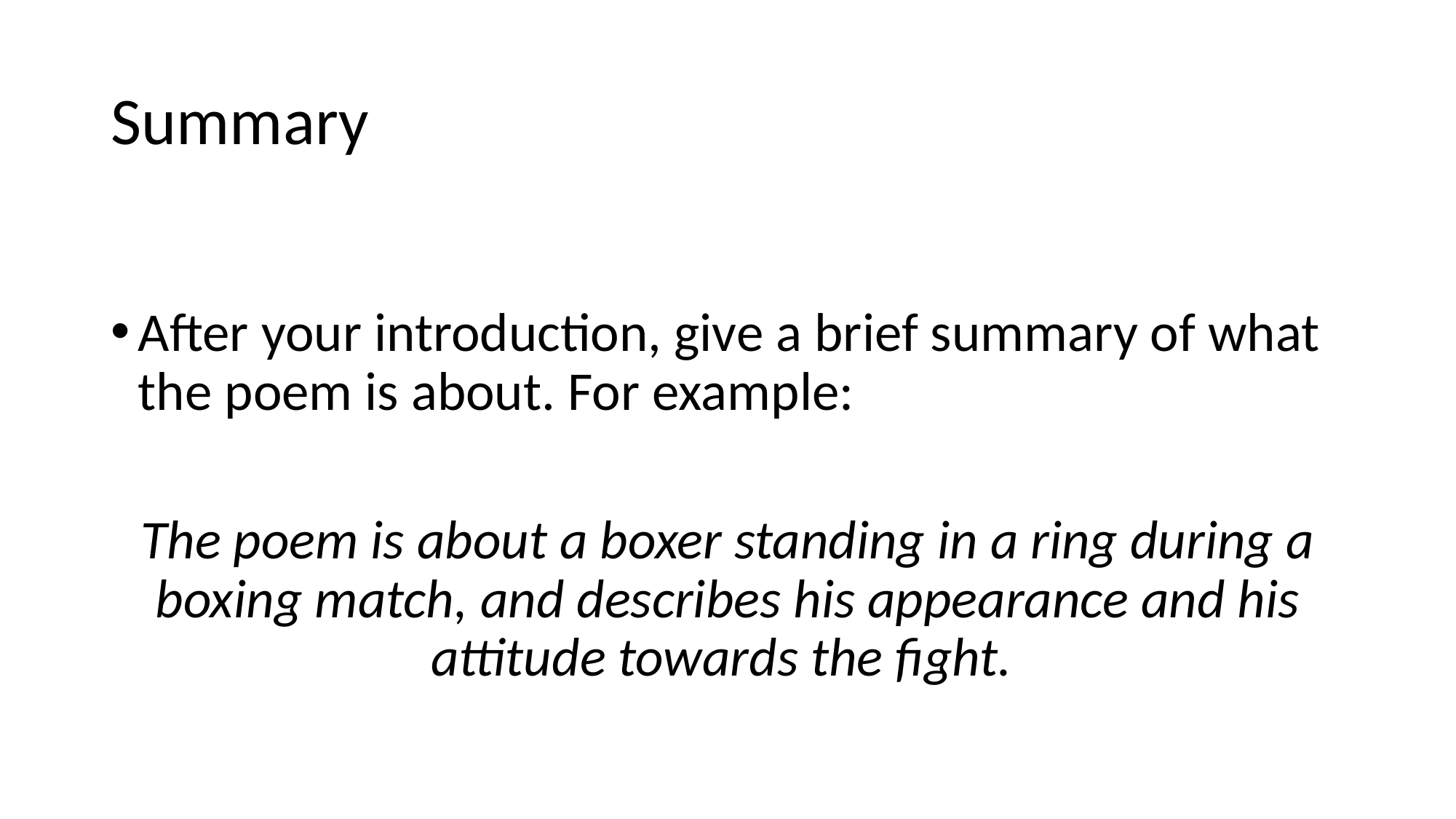

# Summary

After your introduction, give a brief summary of what the poem is about. For example:

The poem is about a boxer standing in a ring during a boxing match, and describes his appearance and his attitude towards the fight.